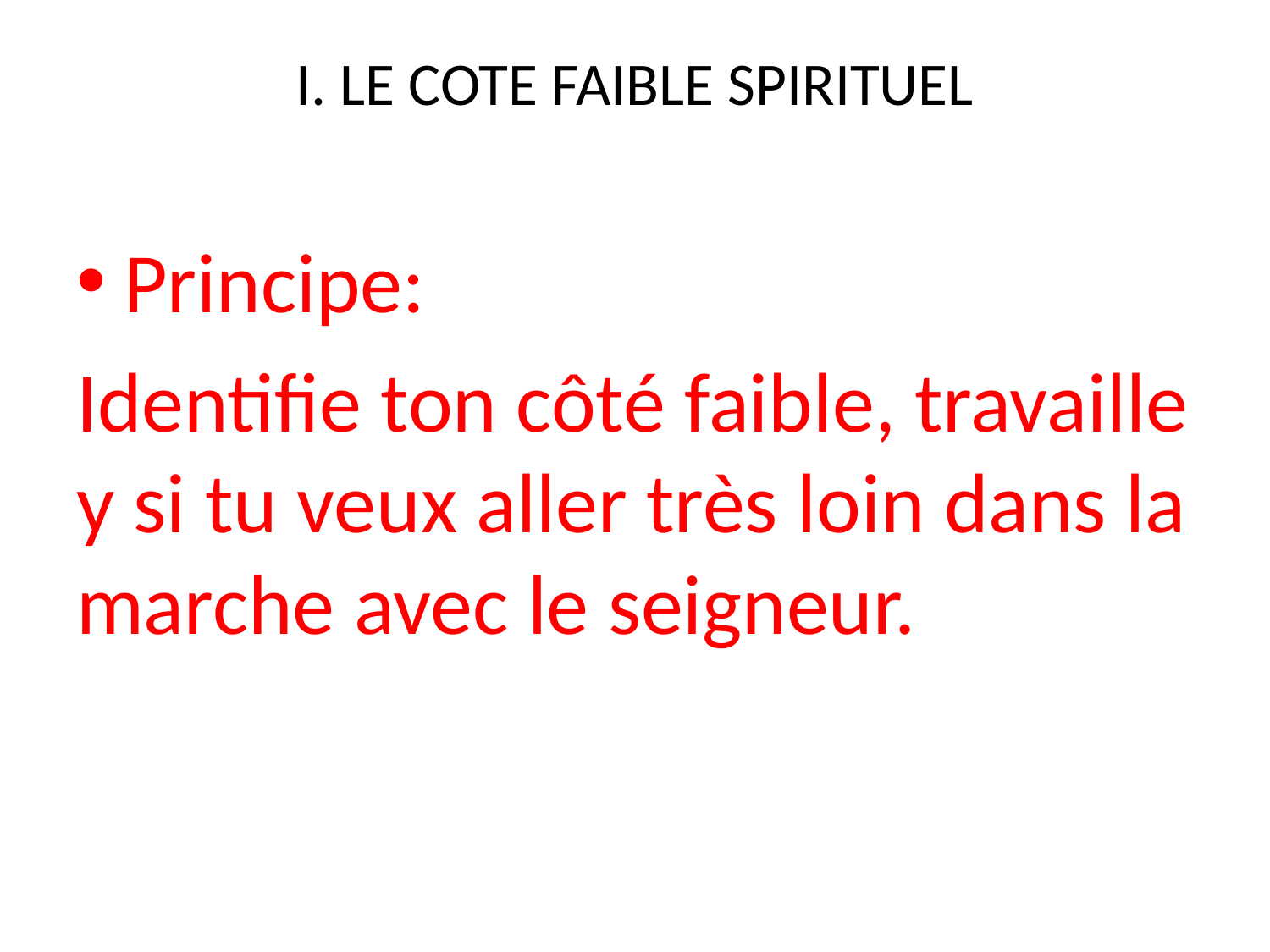

# I. LE COTE FAIBLE SPIRITUEL
Principe:
Identifie ton côté faible, travaille y si tu veux aller très loin dans la marche avec le seigneur.